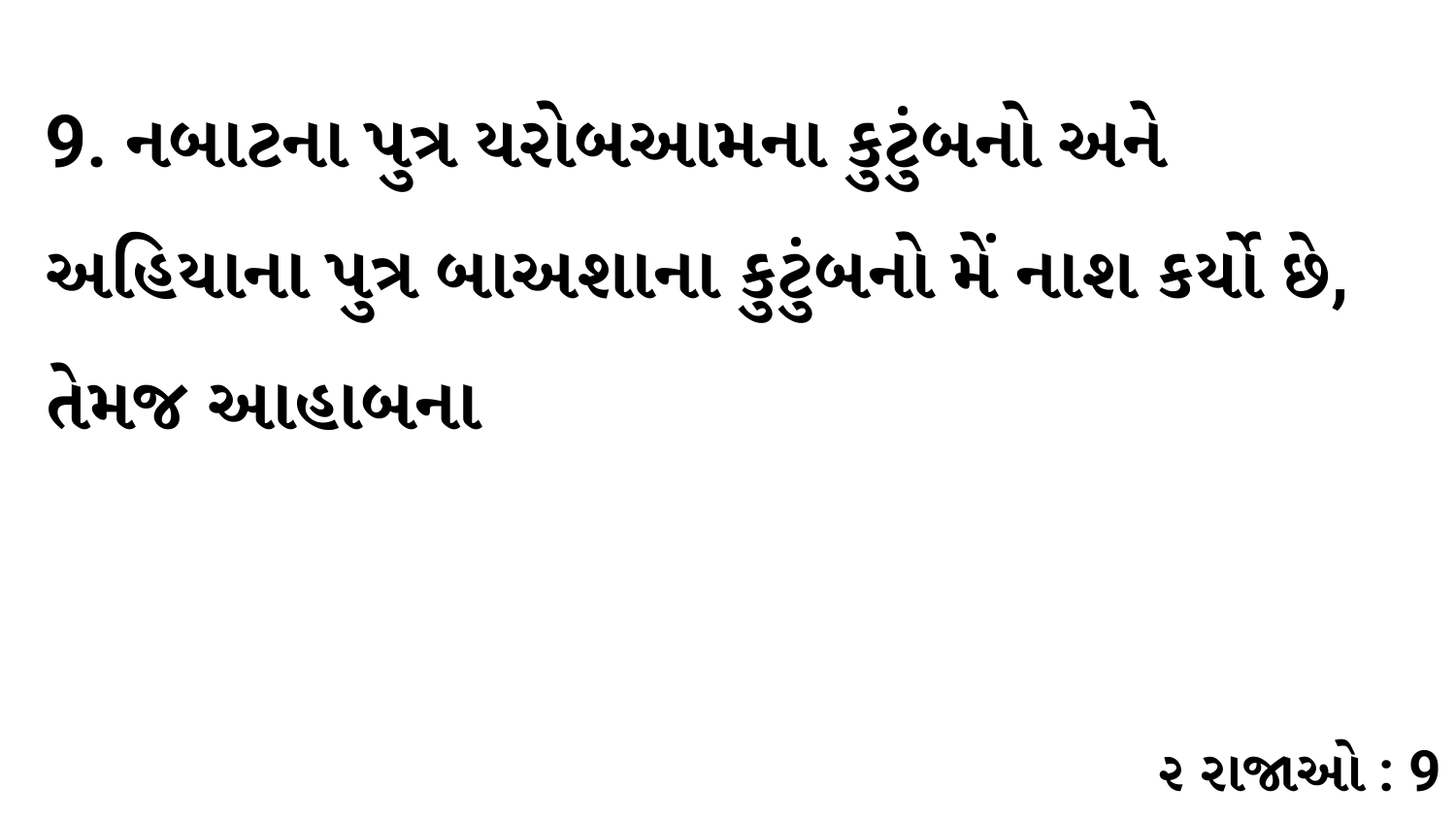

9. નબાટના પુત્ર યરોબઆમના કુટુંબનો અને અહિયાના પુત્ર બાઅશાના કુટુંબનો મેં નાશ કર્યો છે, તેમજ આહાબના
૨ રાજાઓ : 9